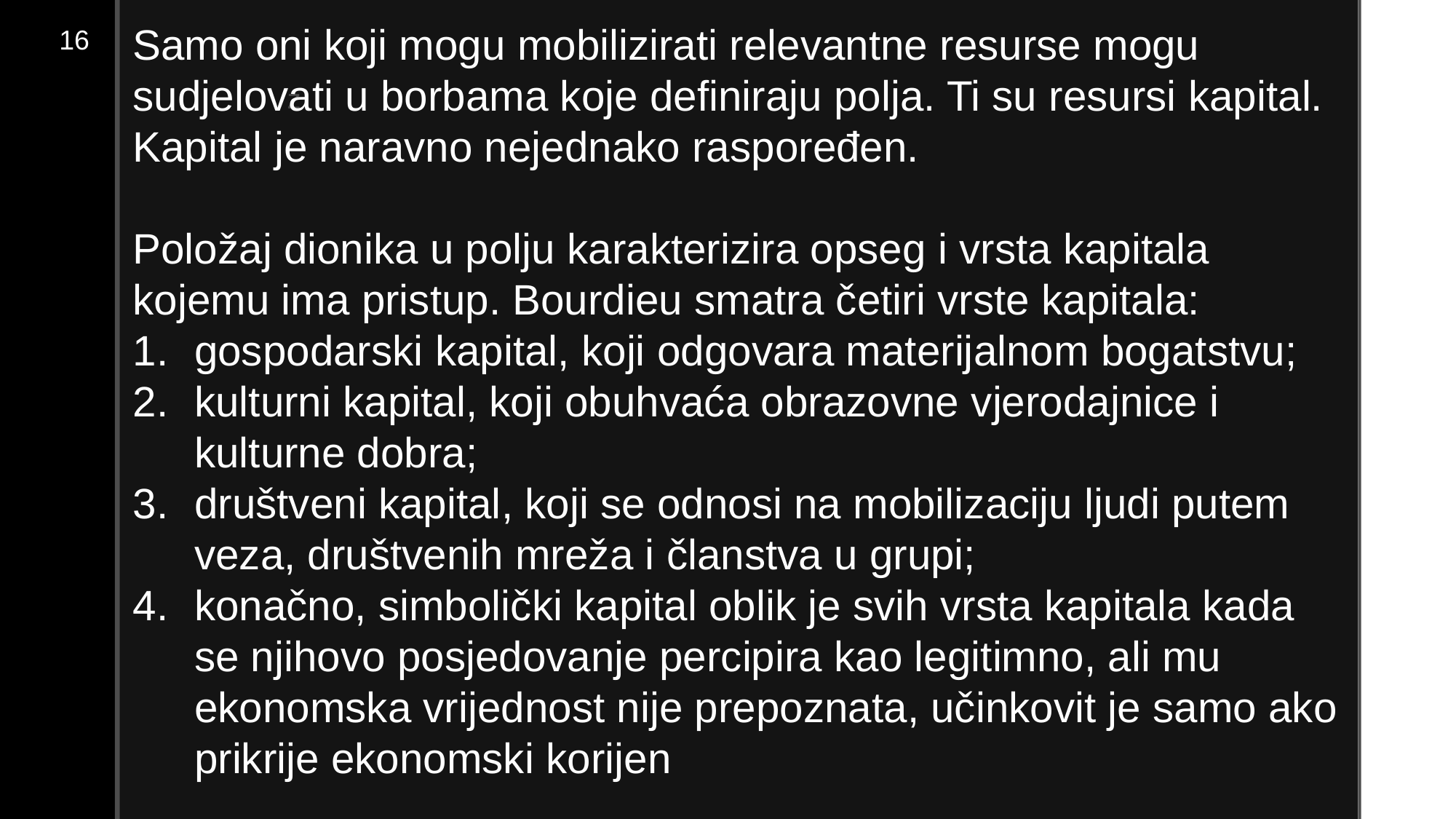

Samo oni koji mogu mobilizirati relevantne resurse mogu sudjelovati u borbama koje definiraju polja. Ti su resursi kapital.
Kapital je naravno nejednako raspoređen.

Položaj dionika u polju karakterizira opseg i vrsta kapitala kojemu ima pristup. Bourdieu smatra četiri vrste kapitala:
gospodarski kapital, koji odgovara materijalnom bogatstvu;
kulturni kapital, koji obuhvaća obrazovne vjerodajnice i kulturne dobra;
društveni kapital, koji se odnosi na mobilizaciju ljudi putem veza, društvenih mreža i članstva u grupi;
konačno, simbolički kapital oblik je svih vrsta kapitala kada se njihovo posjedovanje percipira kao legitimno, ali mu ekonomska vrijednost nije prepoznata, učinkovit je samo ako prikrije ekonomski korijen

16